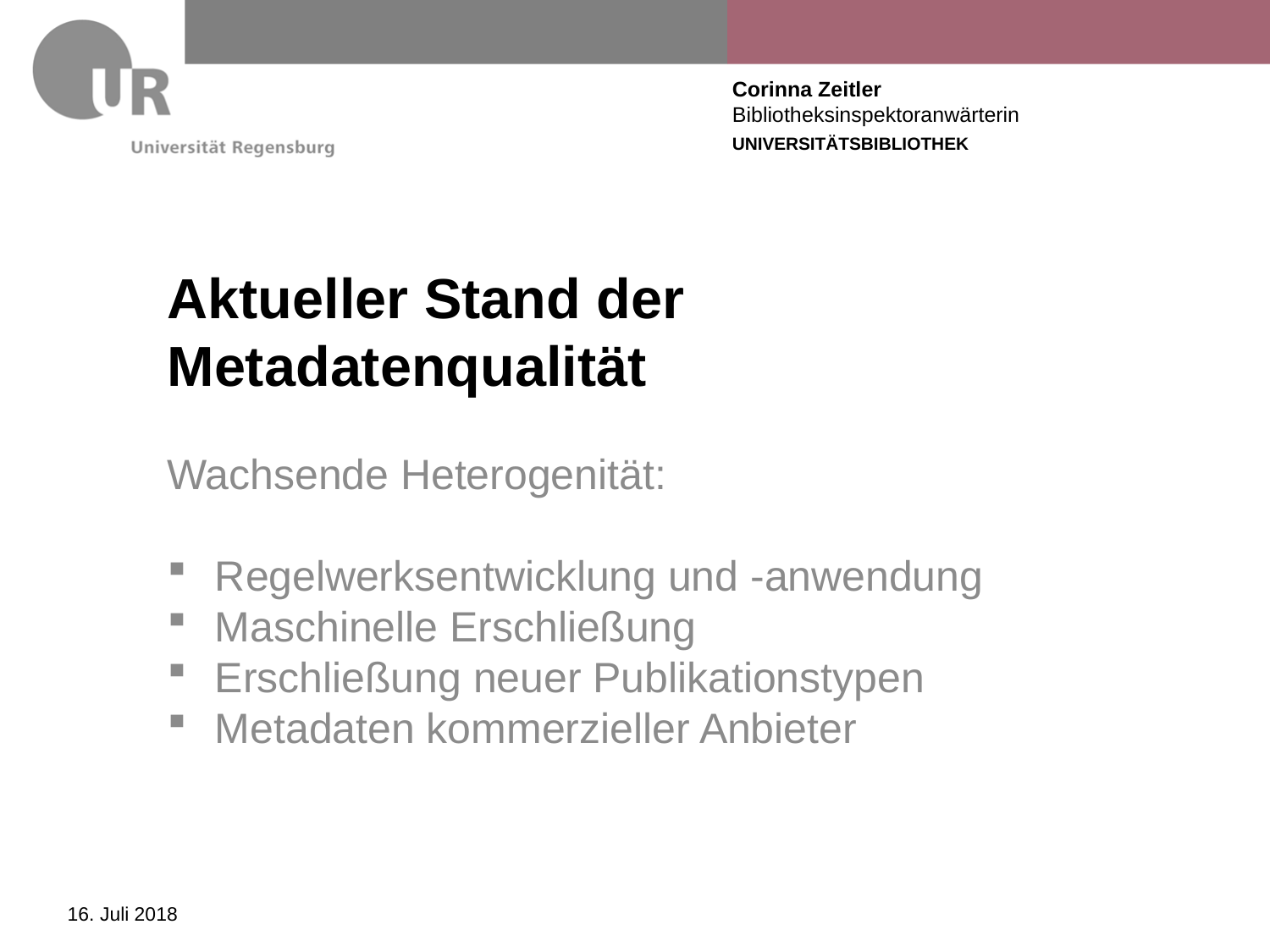

# Aktueller Stand der Metadatenqualität
Wachsende Heterogenität:

Regelwerksentwicklung und -anwendung
Maschinelle Erschließung
Erschließung neuer Publikationstypen
Metadaten kommerzieller Anbieter